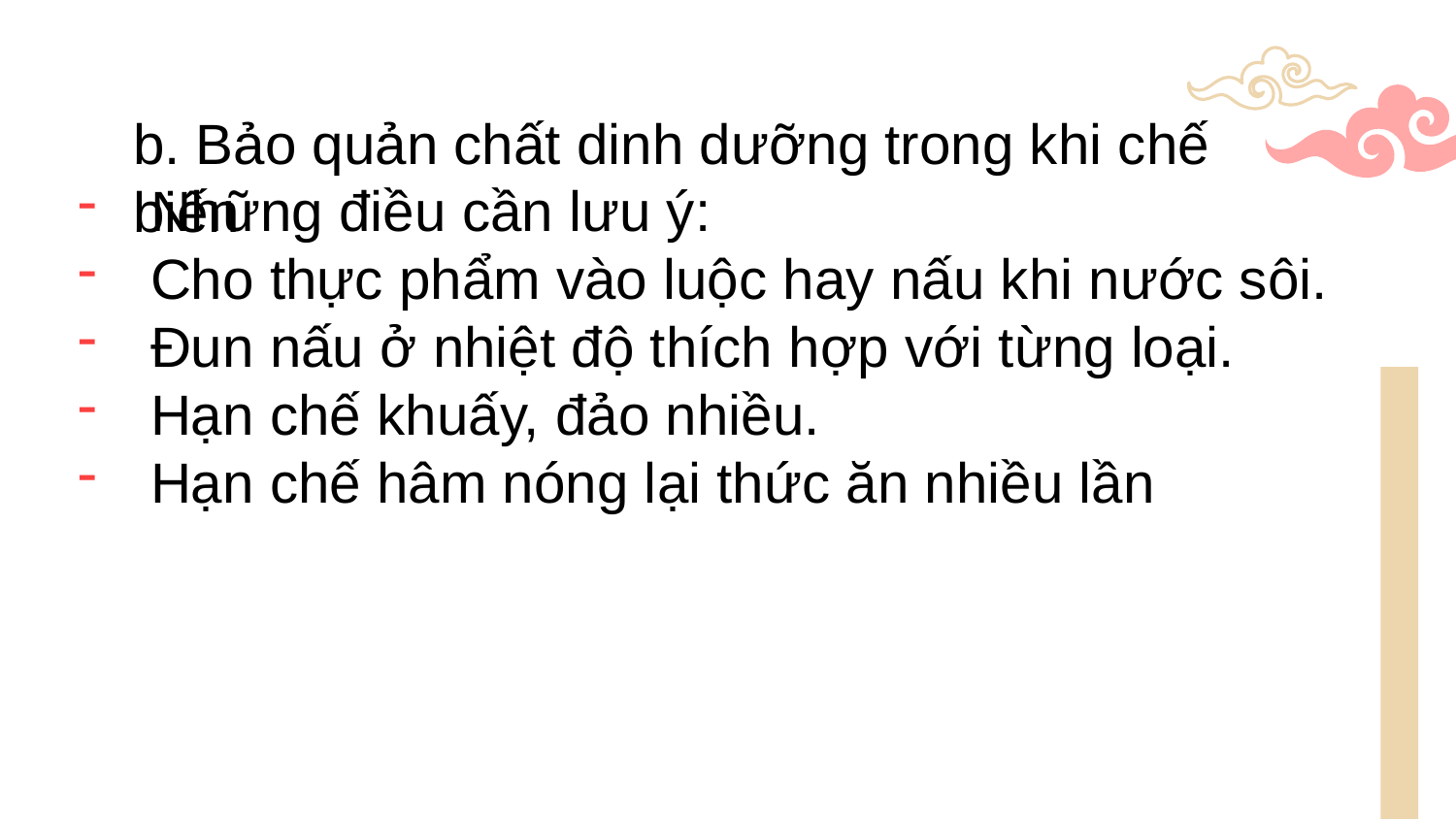

#
b. Bảo quản chất dinh dưỡng trong khi chế biến
Những điều cần lưu ý:
Cho thực phẩm vào luộc hay nấu khi nước sôi.
Đun nấu ở nhiệt độ thích hợp với từng loại.
Hạn chế khuấy, đảo nhiều.
Hạn chế hâm nóng lại thức ăn nhiều lần